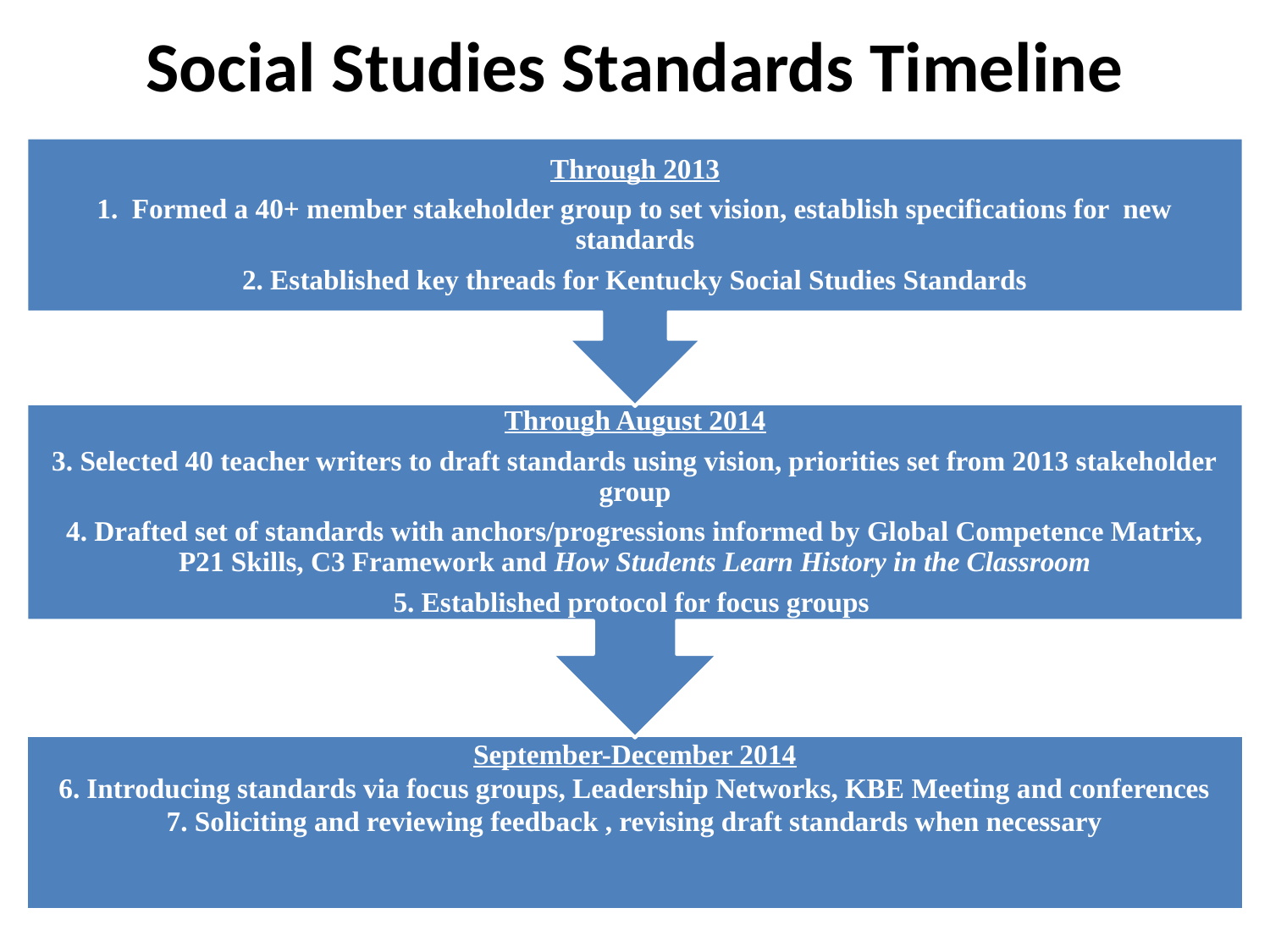

# Social Studies Standards Timeline

Through August 2014
3. Selected 40 teacher writers to draft standards using vision, priorities set from 2013 stakeholder group
4. Drafted set of standards with anchors/progressions informed by Global Competence Matrix, P21 Skills, C3 Framework and How Students Learn History in the Classroom
5. Established protocol for focus groups
Through 2013
1.  Formed a 40+ member stakeholder group to set vision, establish specifications for  new standards
2. Established key threads for Kentucky Social Studies Standards
September-December 2014
6. Introducing standards via focus groups, Leadership Networks, KBE Meeting and conferences
7. Soliciting and reviewing feedback , revising draft standards when necessary